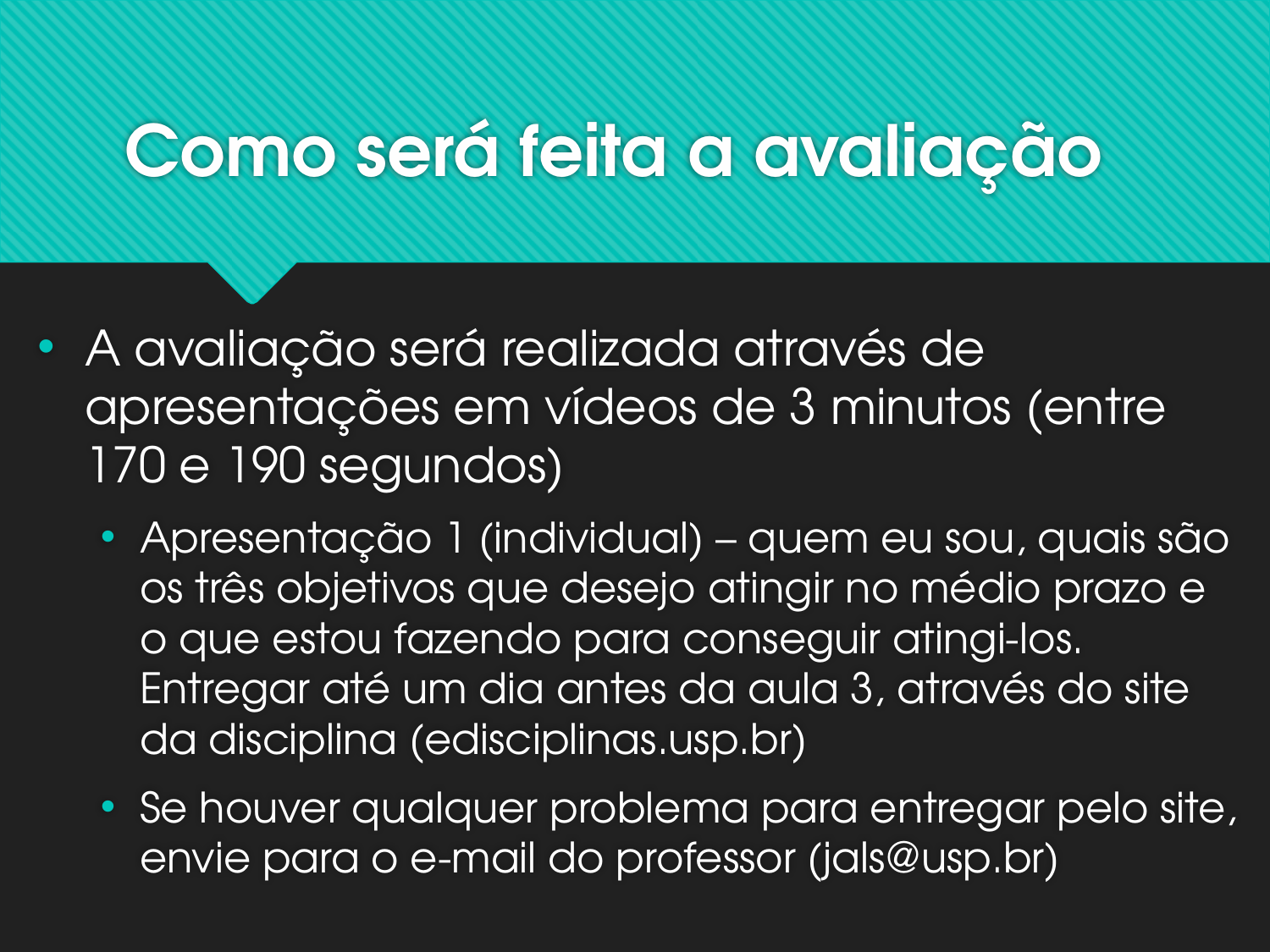

# Como será feita a avaliação
A avaliação será realizada através de apresentações em vídeos de 3 minutos (entre 170 e 190 segundos)
Apresentação 1 (individual) – quem eu sou, quais são os três objetivos que desejo atingir no médio prazo e o que estou fazendo para conseguir atingi-los. Entregar até um dia antes da aula 3, através do site da disciplina (edisciplinas.usp.br)
Se houver qualquer problema para entregar pelo site, envie para o e-mail do professor (jals@usp.br)